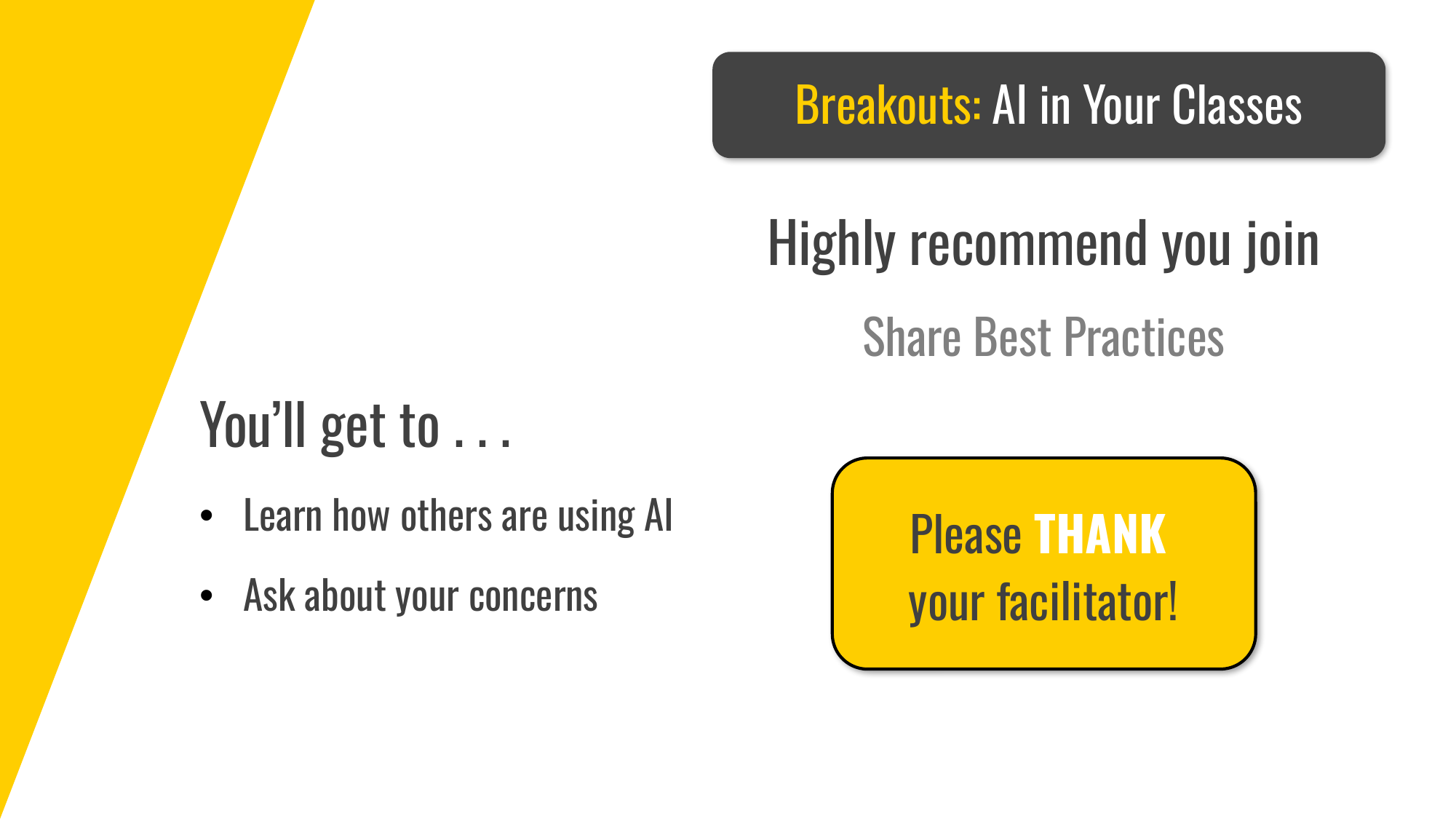

Breakouts: AI in Your Classes
Highly recommend you join
Share Best Practices
You’ll get to . . .
Learn how others are using AI
Ask about your concerns
Please THANK
your facilitator!